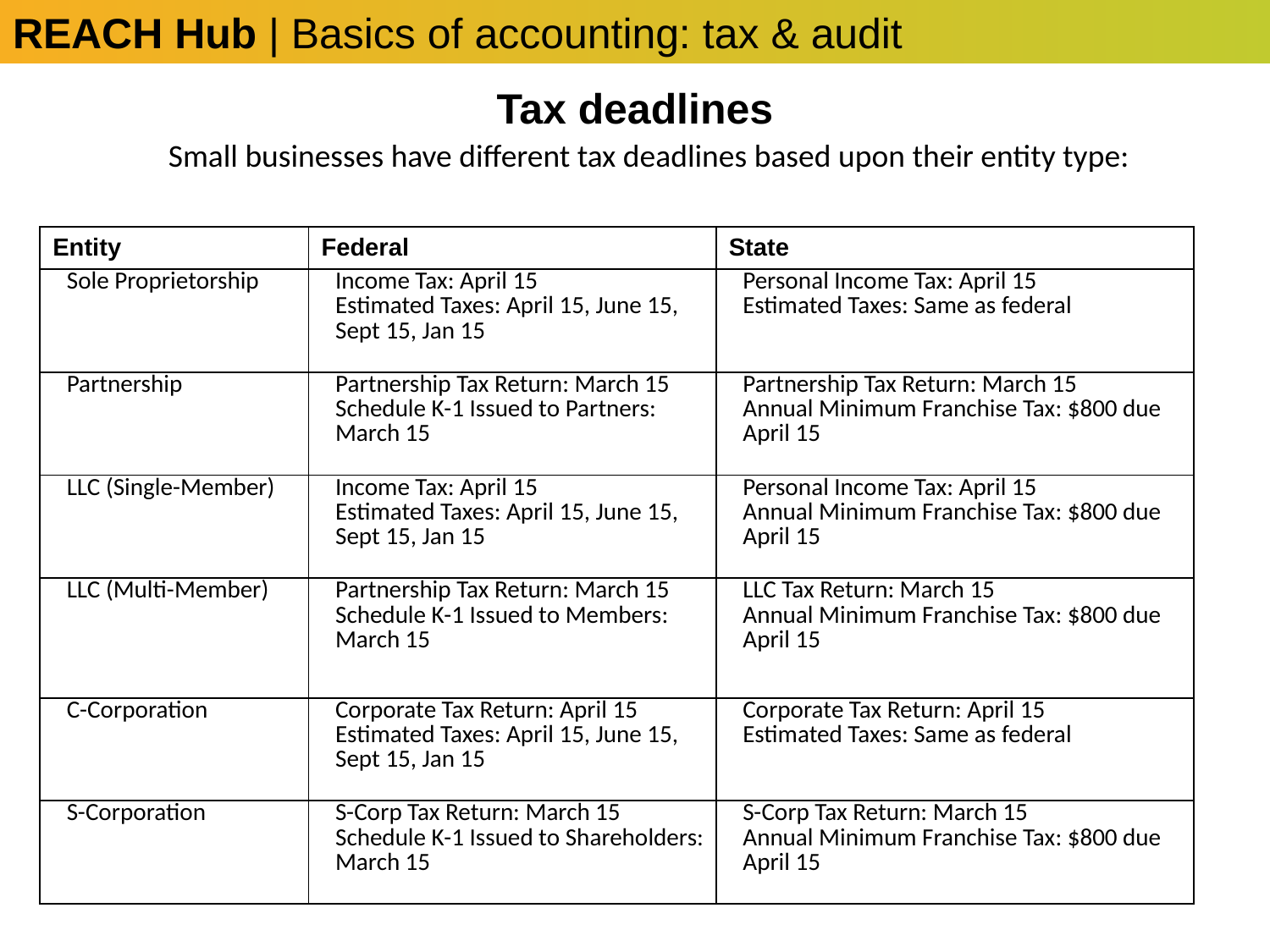

REACH Hub | Basics of accounting: tax & audit
Tax deadlines
Small businesses have different tax deadlines based upon their entity type:
| Entity | Federal | State |
| --- | --- | --- |
| Sole Proprietorship | Income Tax: April 15 Estimated Taxes: April 15, June 15, Sept 15, Jan 15 | Personal Income Tax: April 15 Estimated Taxes: Same as federal |
| Partnership | Partnership Tax Return: March 15 Schedule K-1 Issued to Partners: March 15 | Partnership Tax Return: March 15 Annual Minimum Franchise Tax: $800 due April 15 |
| LLC (Single-Member) | Income Tax: April 15 Estimated Taxes: April 15, June 15, Sept 15, Jan 15 | Personal Income Tax: April 15 Annual Minimum Franchise Tax: $800 due April 15 |
| LLC (Multi-Member) | Partnership Tax Return: March 15 Schedule K-1 Issued to Members: March 15 | LLC Tax Return: March 15 Annual Minimum Franchise Tax: $800 due April 15 |
| C-Corporation | Corporate Tax Return: April 15 Estimated Taxes: April 15, June 15, Sept 15, Jan 15 | Corporate Tax Return: April 15 Estimated Taxes: Same as federal |
| S-Corporation | S-Corp Tax Return: March 15 Schedule K-1 Issued to Shareholders: March 15 | S-Corp Tax Return: March 15 Annual Minimum Franchise Tax: $800 due April 15 |